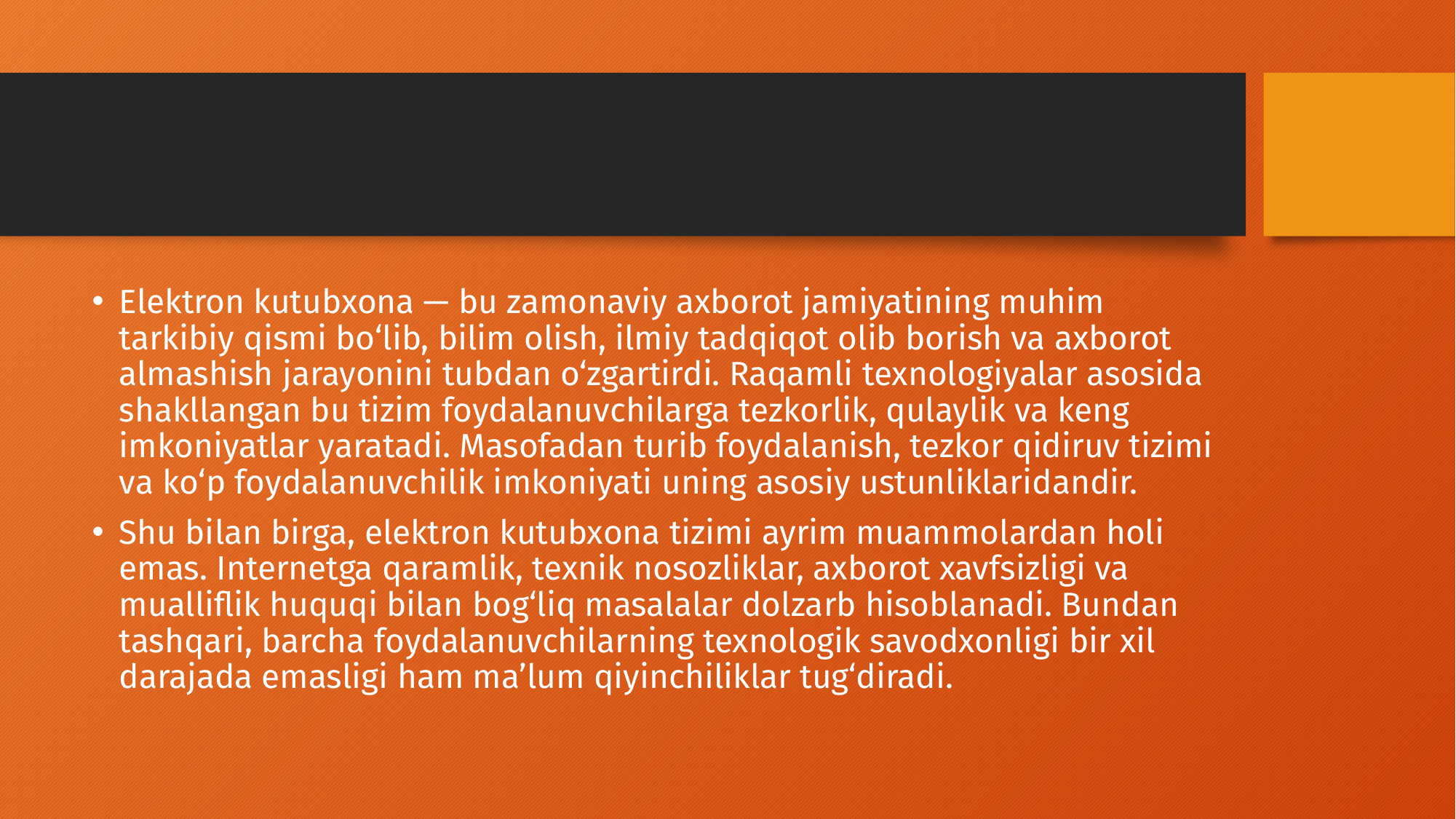

#
Elektron kutubxona — bu zamonaviy axborot jamiyatining muhim tarkibiy qismi bo‘lib, bilim olish, ilmiy tadqiqot olib borish va axborot almashish jarayonini tubdan o‘zgartirdi. Raqamli texnologiyalar asosida shakllangan bu tizim foydalanuvchilarga tezkorlik, qulaylik va keng imkoniyatlar yaratadi. Masofadan turib foydalanish, tezkor qidiruv tizimi va ko‘p foydalanuvchilik imkoniyati uning asosiy ustunliklaridandir.
Shu bilan birga, elektron kutubxona tizimi ayrim muammolardan holi emas. Internetga qaramlik, texnik nosozliklar, axborot xavfsizligi va mualliflik huquqi bilan bog‘liq masalalar dolzarb hisoblanadi. Bundan tashqari, barcha foydalanuvchilarning texnologik savodxonligi bir xil darajada emasligi ham ma’lum qiyinchiliklar tug‘diradi.